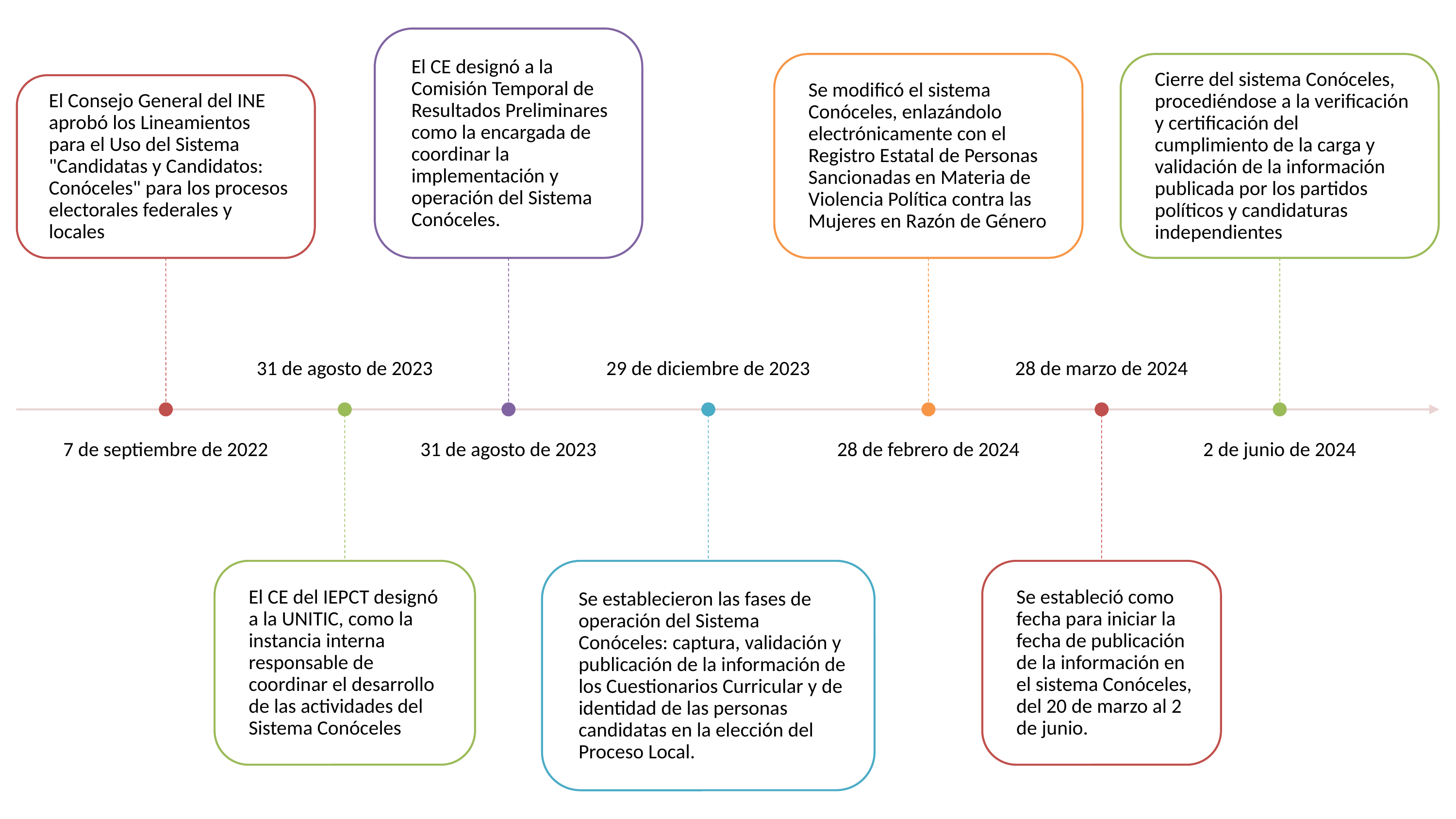

7 de septiembre de 2022
El Consejo General del INE aprobó los Lineamientos para el Uso del Sistema "Candidatas y Candidatos: Conóceles" para los procesos electorales federales y locales
31 de agosto de 2023
El CE del IEPCT designó a la UNITIC, como la instancia interna responsable de coordinar el desarrollo de las actividades del Sistema Conóceles
31 de agosto de 2023
El CE designó a la Comisión Temporal de Resultados Preliminares como la encargada de coordinar la implementación y operación del Sistema Conóceles.
29 de diciembre de 2023
Se establecieron las fases de operación del Sistema Conóceles: captura, validación y publicación de la información de los Cuestionarios Curricular y de identidad de las personas candidatas en la elección del Proceso Local.
28 de febrero de 2024
Se modificó el sistema Conóceles, enlazándolo electrónicamente con el Registro Estatal de Personas Sancionadas en Materia de Violencia Política contra las Mujeres en Razón de Género
28 de marzo de 2024
Se estableció como fecha para iniciar la fecha de publicación de la información en el sistema Conóceles, del 20 de marzo al 2 de junio.
2 de junio de 2024
Cierre del sistema Conóceles, procediéndose a la verificación y certificación del cumplimiento de la carga y validación de la información publicada por los partidos políticos y candidaturas independientes